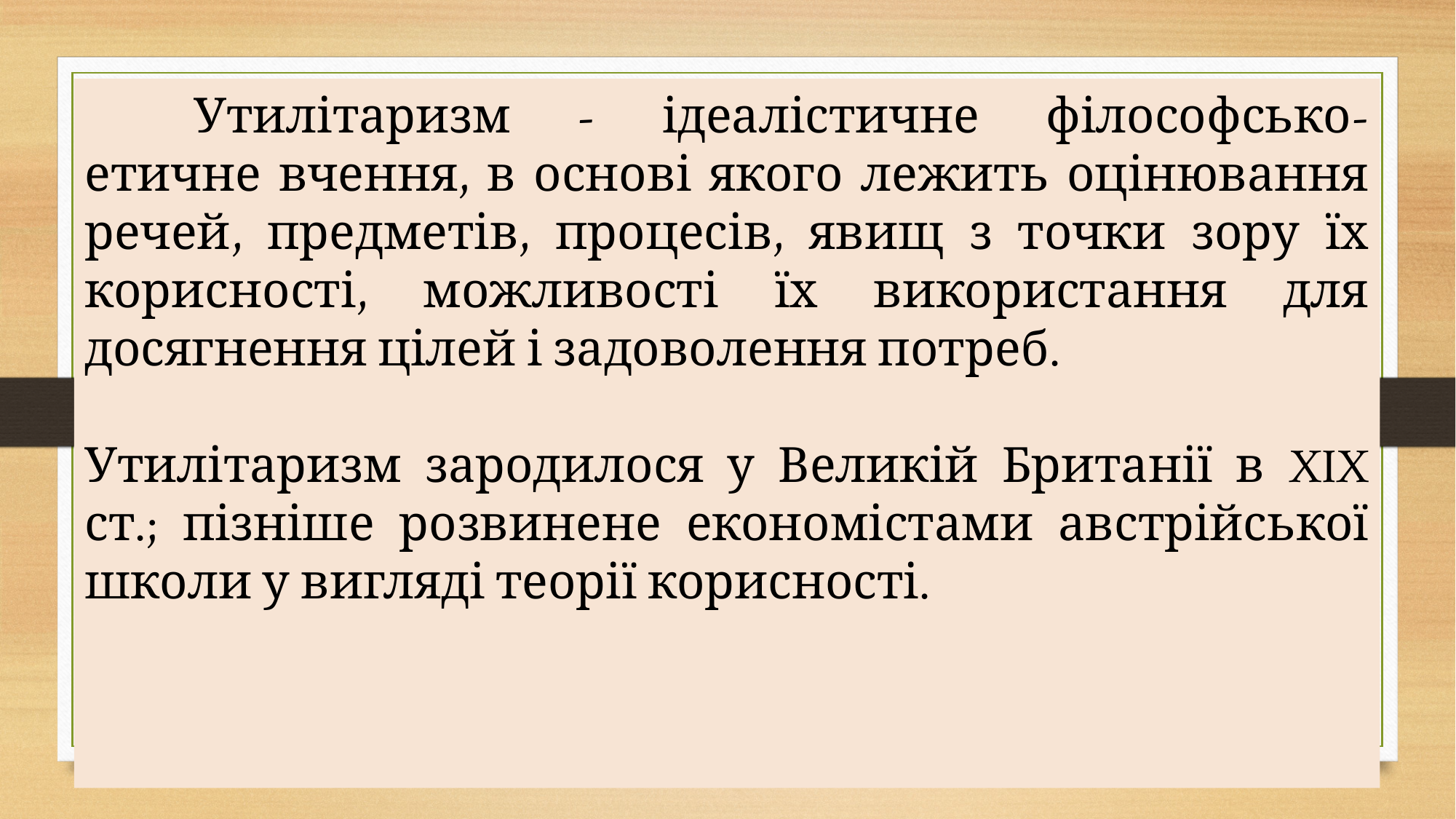

Утилітаризм - ідеалістичне філософсько-етичне вчення, в основі якого лежить оцінювання речей, предметів, процесів, явищ з точки зору їх корисності, можливості їх використання для досягнення цілей і задоволення потреб.

Утилітаризм зародилося у Великій Британії в XIX ст.; пізніше розвинене економістами австрійської школи у вигляді теорії корисності.